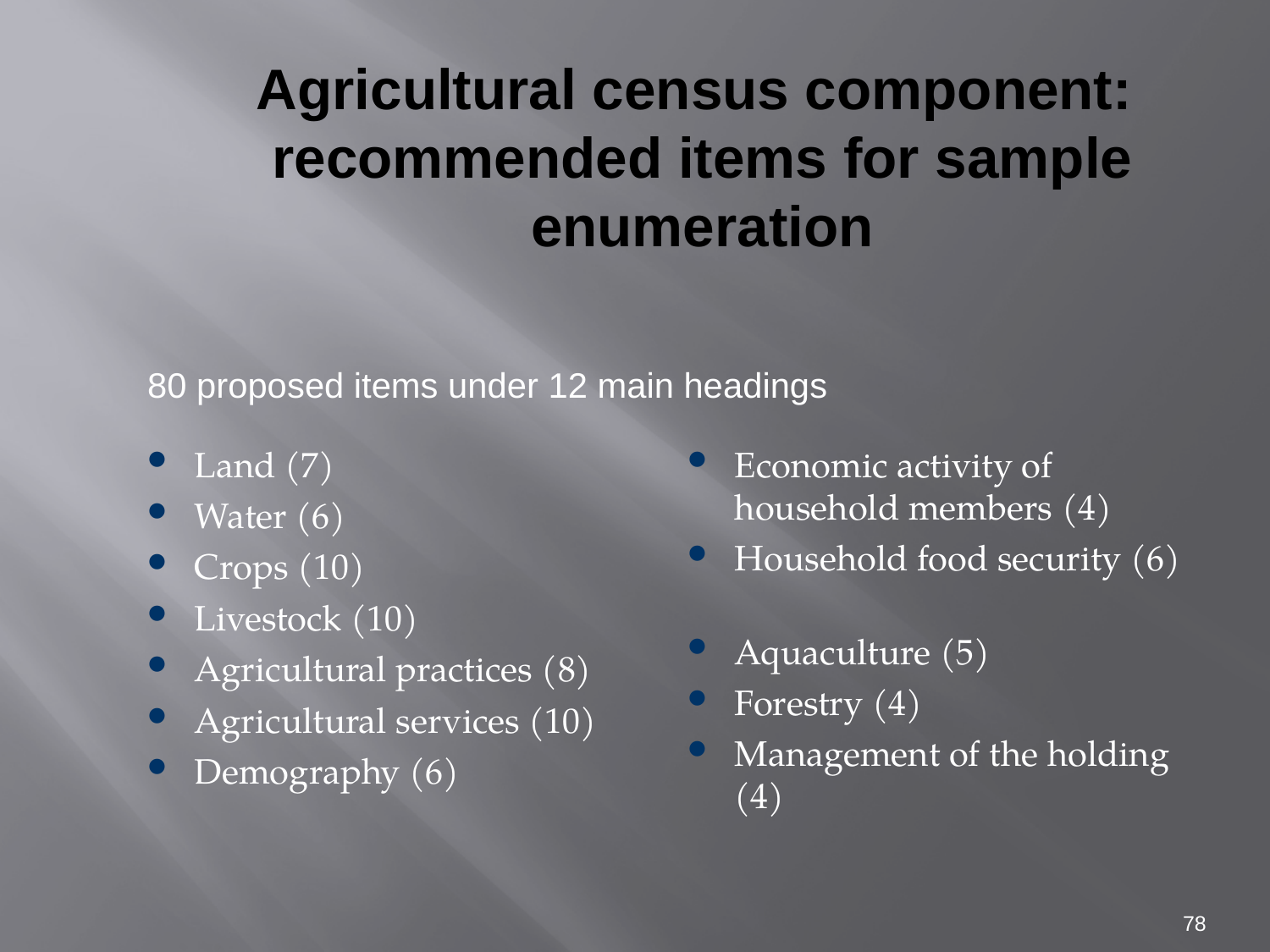

# Agricultural census component: recommended items for sample enumeration
80 proposed items under 12 main headings
Land (7)
Water (6)
Crops (10)
Livestock (10)
Agricultural practices (8)
Agricultural services (10)
Demography (6)

Economic activity of household members (4)
Household food security (6)
Aquaculture (5)
Forestry (4)
Management of the holding (4)
78